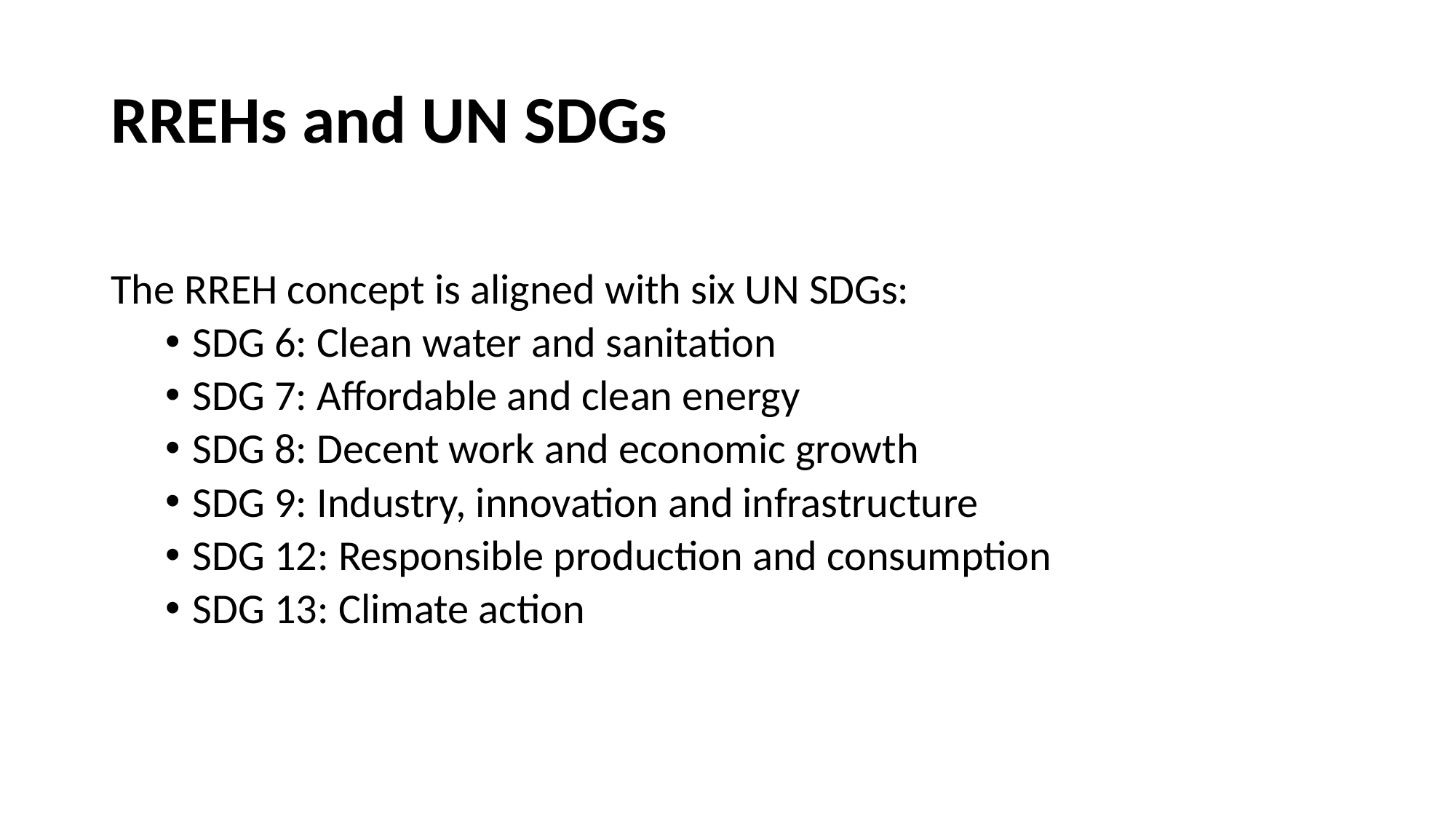

# RREHs and UN SDGs
The RREH concept is aligned with six UN SDGs:
SDG 6: Clean water and sanitation
SDG 7: Affordable and clean energy
SDG 8: Decent work and economic growth
SDG 9: Industry, innovation and infrastructure
SDG 12: Responsible production and consumption
SDG 13: Climate action